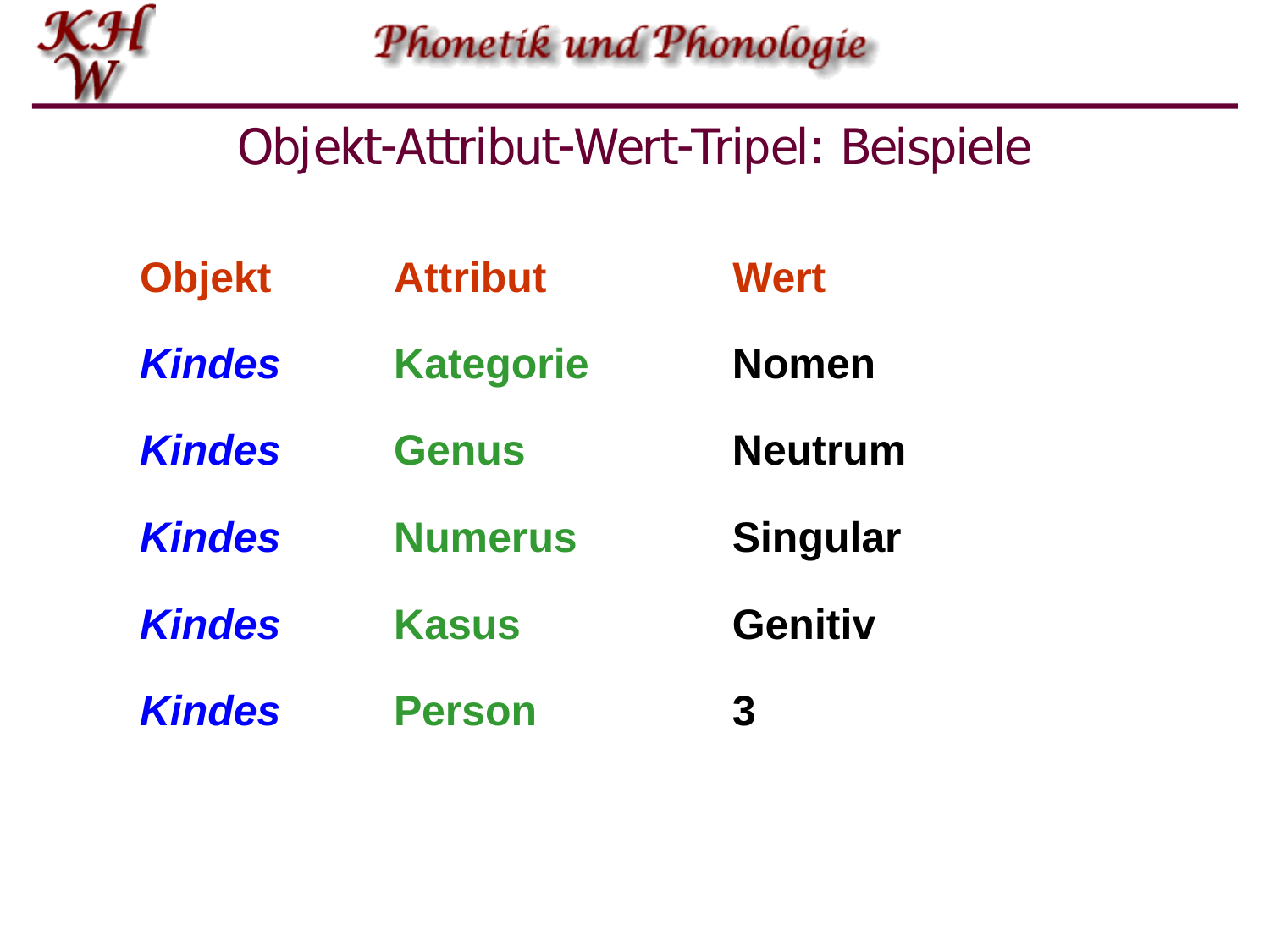

# Objekt-Attribut-Wert-Tripel: Beispiele
Objekt
Attribut
Wert
Kindes
Kategorie
Nomen
Kindes
Genus
Neutrum
Kindes
Numerus
Singular
Kindes
Kasus
Genitiv
Kindes
Person
3